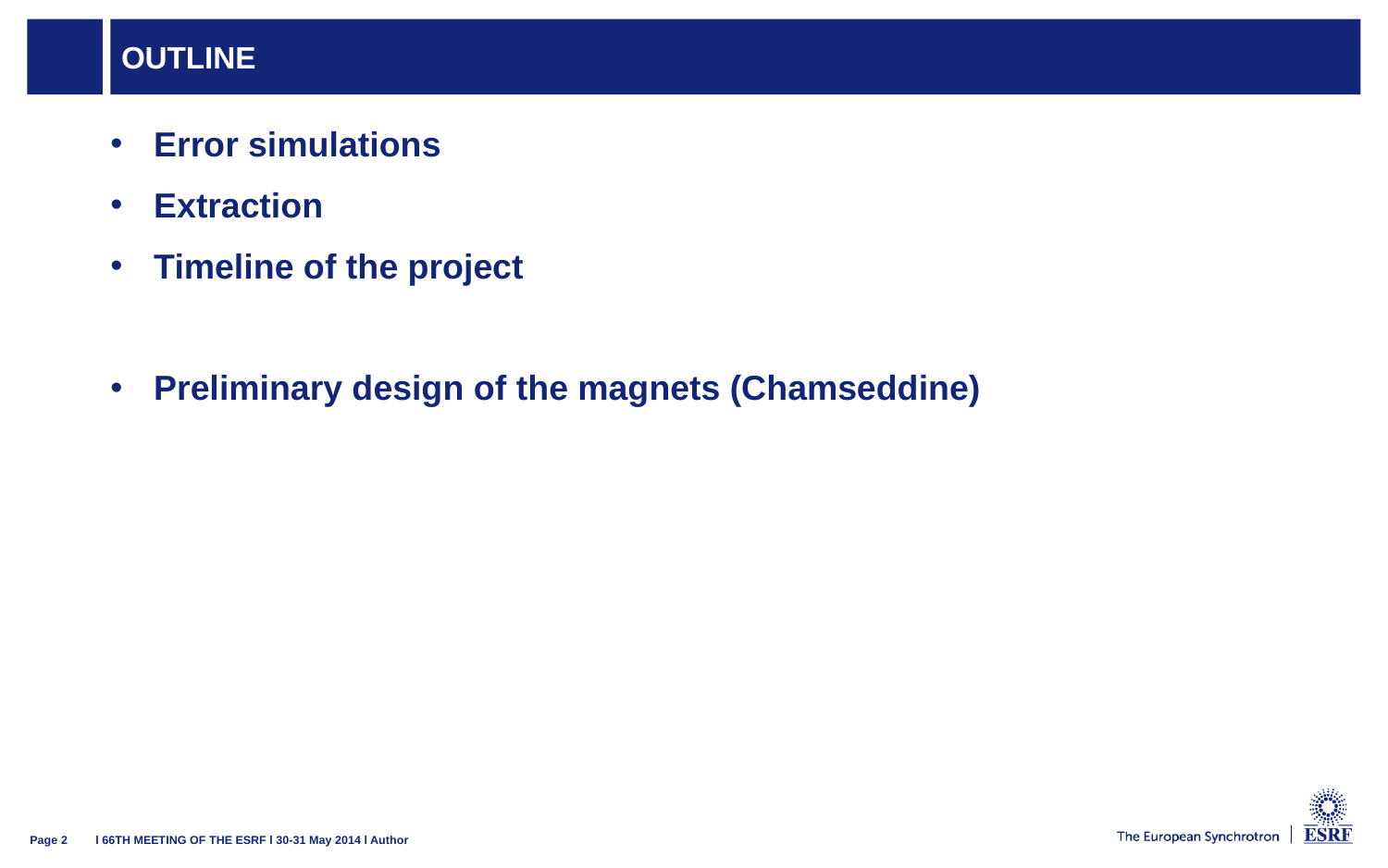

# outline
Error simulations
Extraction
Timeline of the project

Preliminary design of the magnets (Chamseddine)

l 66TH MEETING OF THE ESRF l 30-31 May 2014 l Author
Page 2
26/07/2013